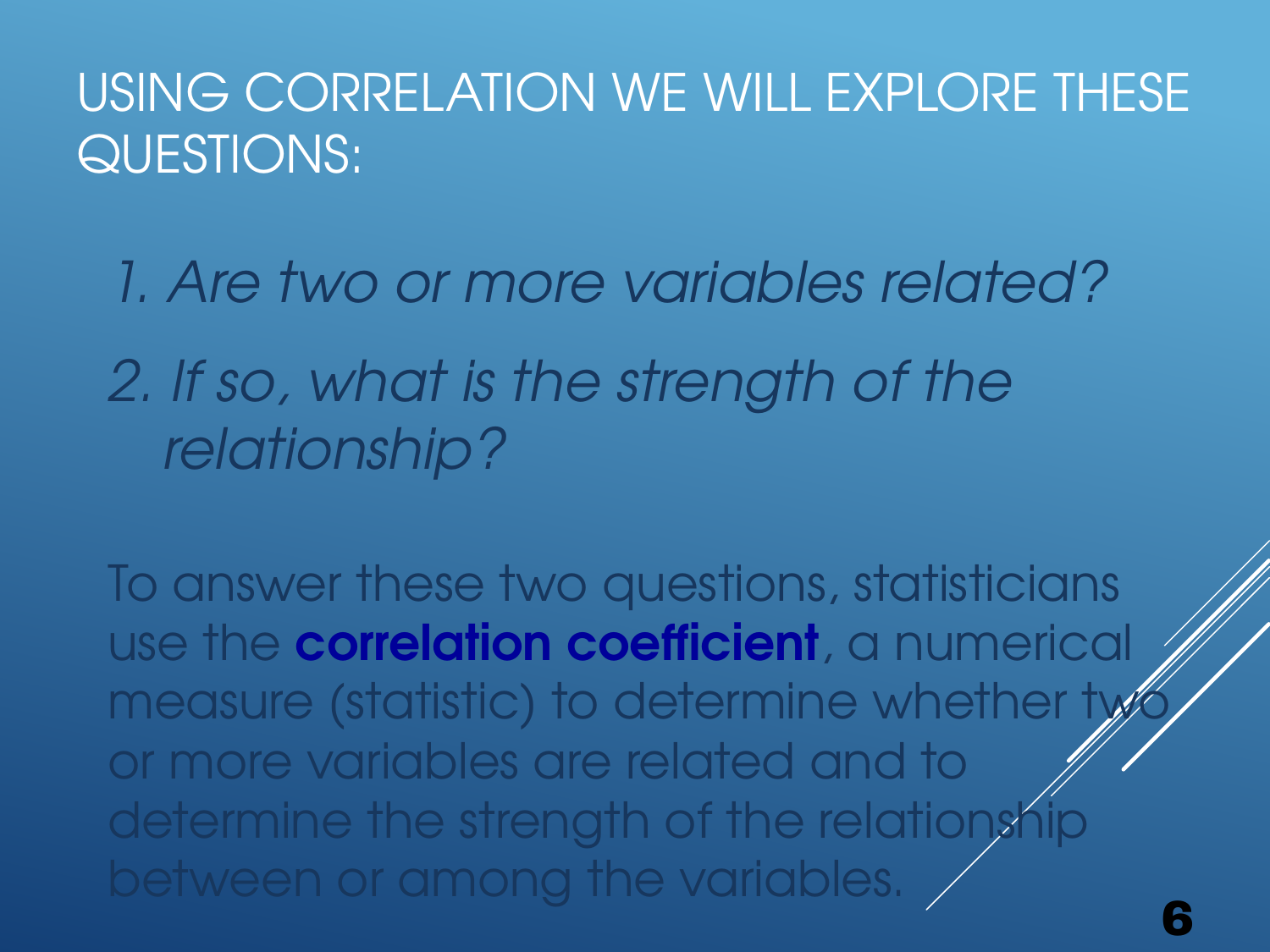

# Using correlation we will explore these questions:
1. Are two or more variables related?
2. If so, what is the strength of the relationship?

To answer these two questions, statisticians use the correlation coefficient, a numerical measure (statistic) to determine whether two or more variables are related and to determine the strength of the relationship between or among the variables.
6